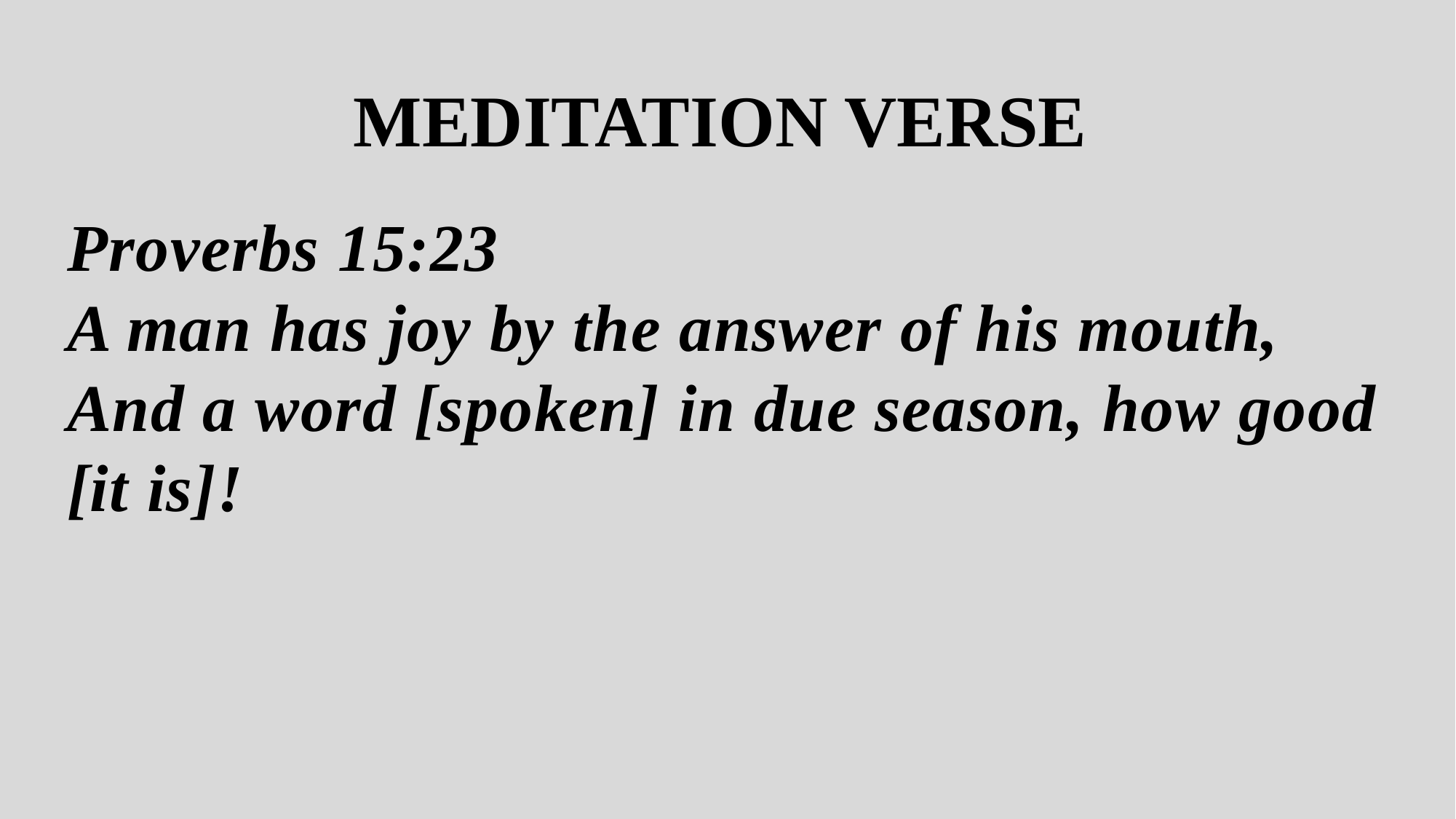

# MEDITATION VERSE
Proverbs 15:23
A man has joy by the answer of his mouth, And a word [spoken] in due season, how good [it is]!